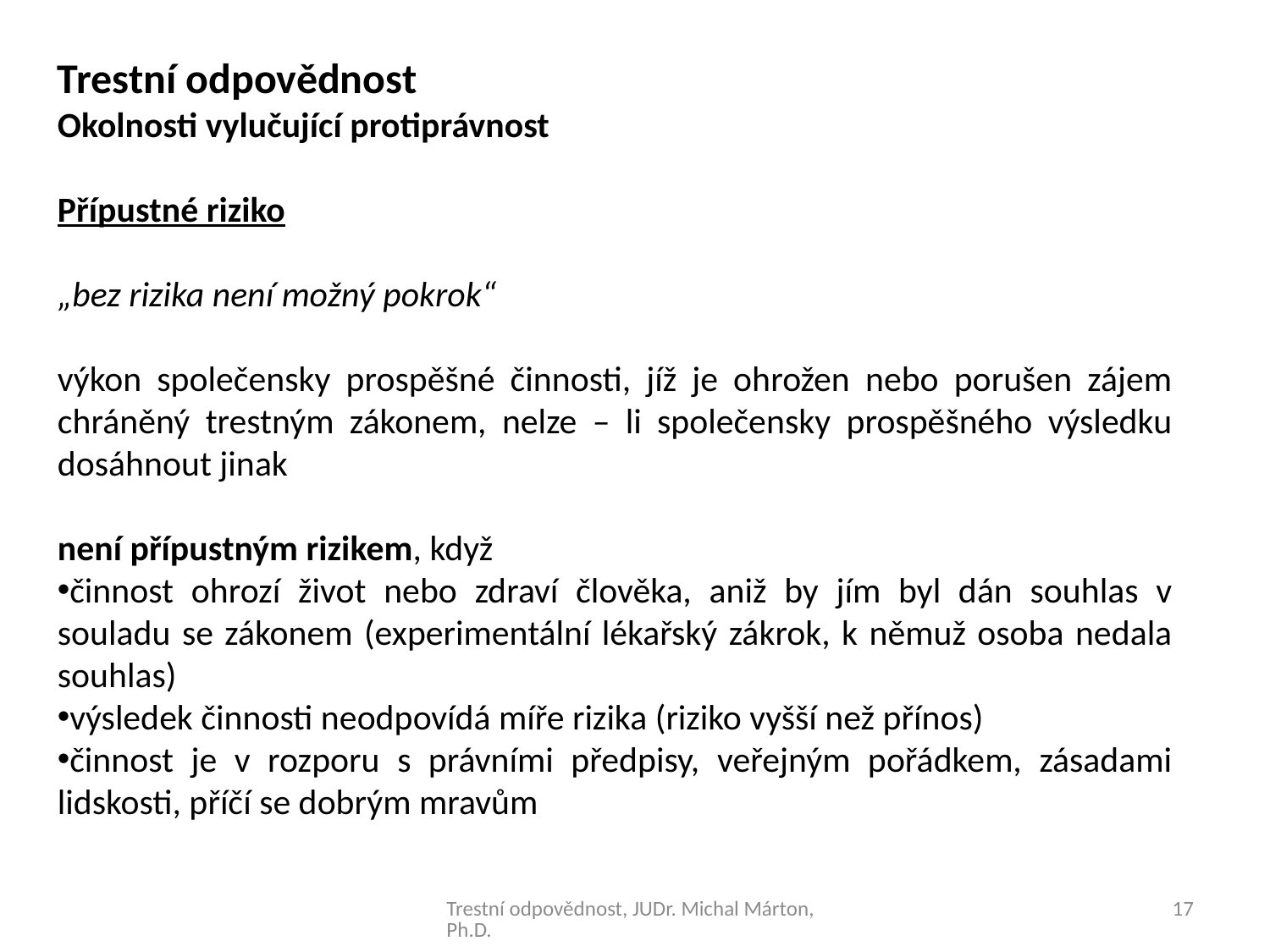

Trestní odpovědnost
Okolnosti vylučující protiprávnost

Přípustné riziko

„bez rizika není možný pokrok“

výkon společensky prospěšné činnosti, jíž je ohrožen nebo porušen zájem chráněný trestným zákonem, nelze – li společensky prospěšného výsledku dosáhnout jinak

není přípustným rizikem, když
činnost ohrozí život nebo zdraví člověka, aniž by jím byl dán souhlas v souladu se zákonem (experimentální lékařský zákrok, k němuž osoba nedala souhlas)
výsledek činnosti neodpovídá míře rizika (riziko vyšší než přínos)
činnost je v rozporu s právními předpisy, veřejným pořádkem, zásadami lidskosti, příčí se dobrým mravům

Trestní odpovědnost, JUDr. Michal Márton, Ph.D.
17